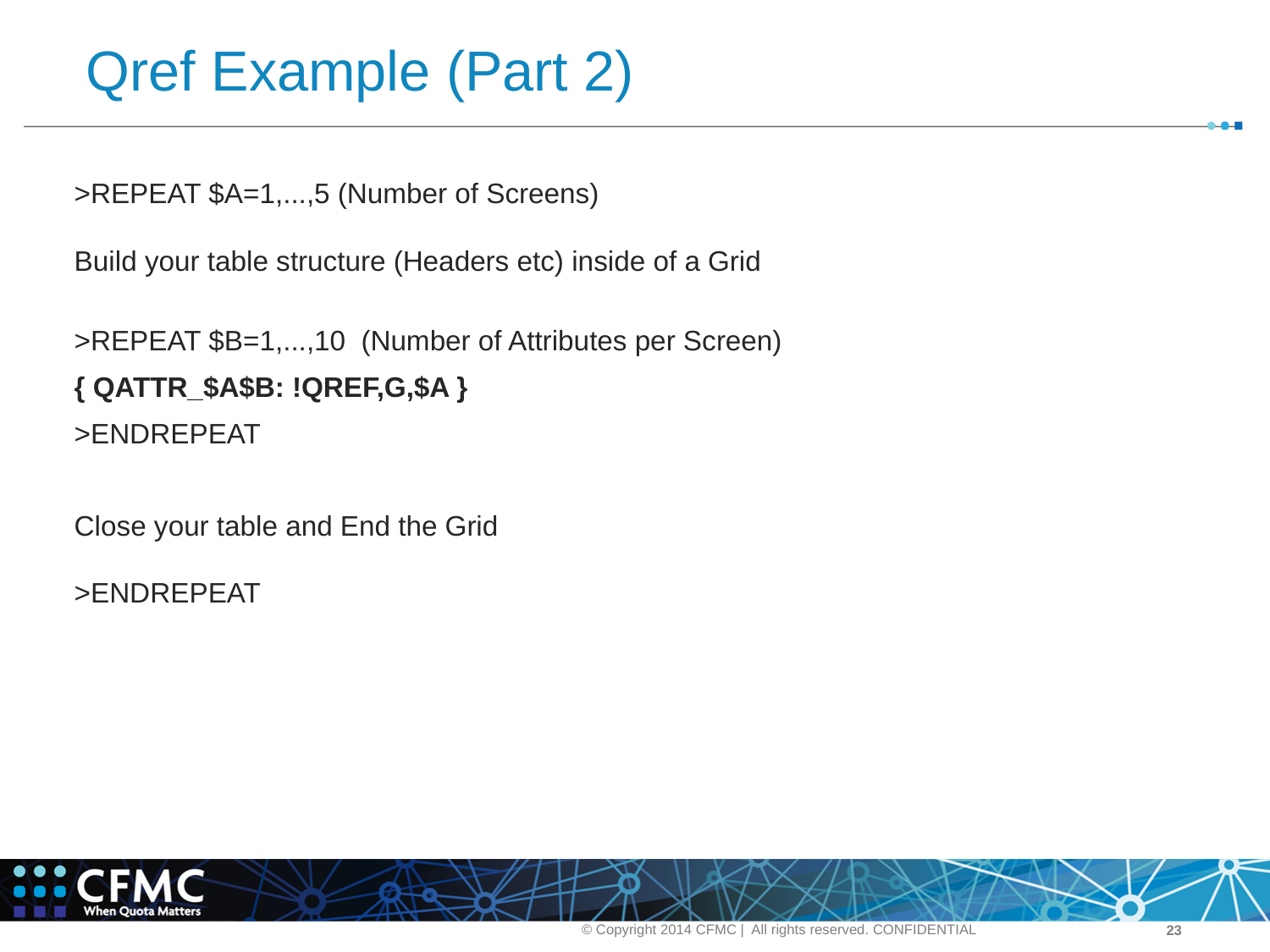

# Qref Example (Part 2)
>REPEAT $A=1,...,5 (Number of Screens)
Build your table structure (Headers etc) inside of a Grid
 
>REPEAT $B=1,...,10  (Number of Attributes per Screen)
{ QATTR_$A$B: !QREF,G,$A }
>ENDREPEAT

Close your table and End the Grid
 
>ENDREPEAT
© Copyright 2014 CFMC |  All rights reserved. CONFIDENTIAL
23